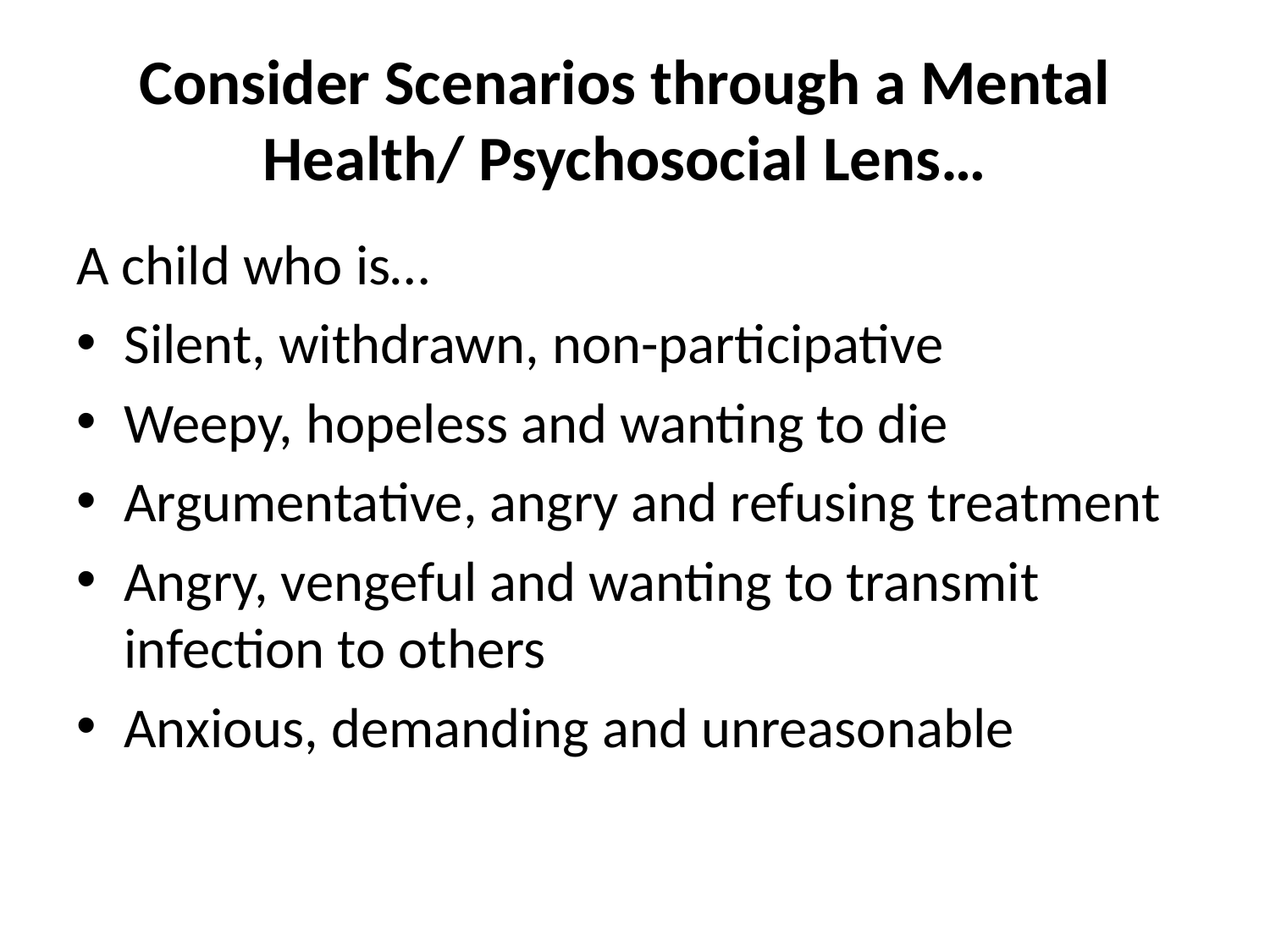

# Consider Scenarios through a Mental Health/ Psychosocial Lens…
A child who is…
Silent, withdrawn, non-participative
Weepy, hopeless and wanting to die
Argumentative, angry and refusing treatment
Angry, vengeful and wanting to transmit infection to others
Anxious, demanding and unreasonable